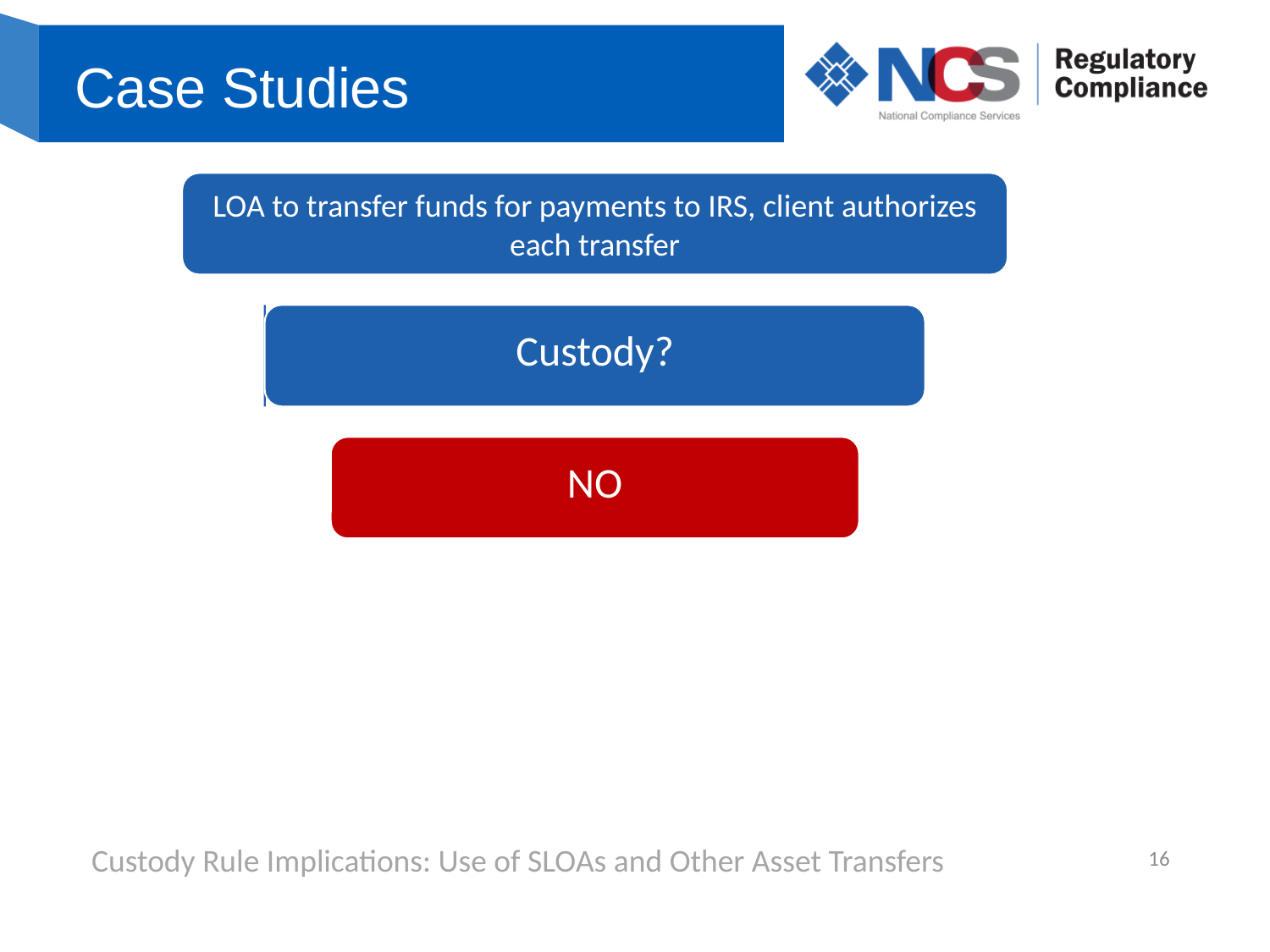

# Case Studies
LOA to transfer funds for payments to IRS, client authorizes each transfer
Custody?
NO
16
Custody Rule Implications: Use of SLOAs and Other Asset Transfers